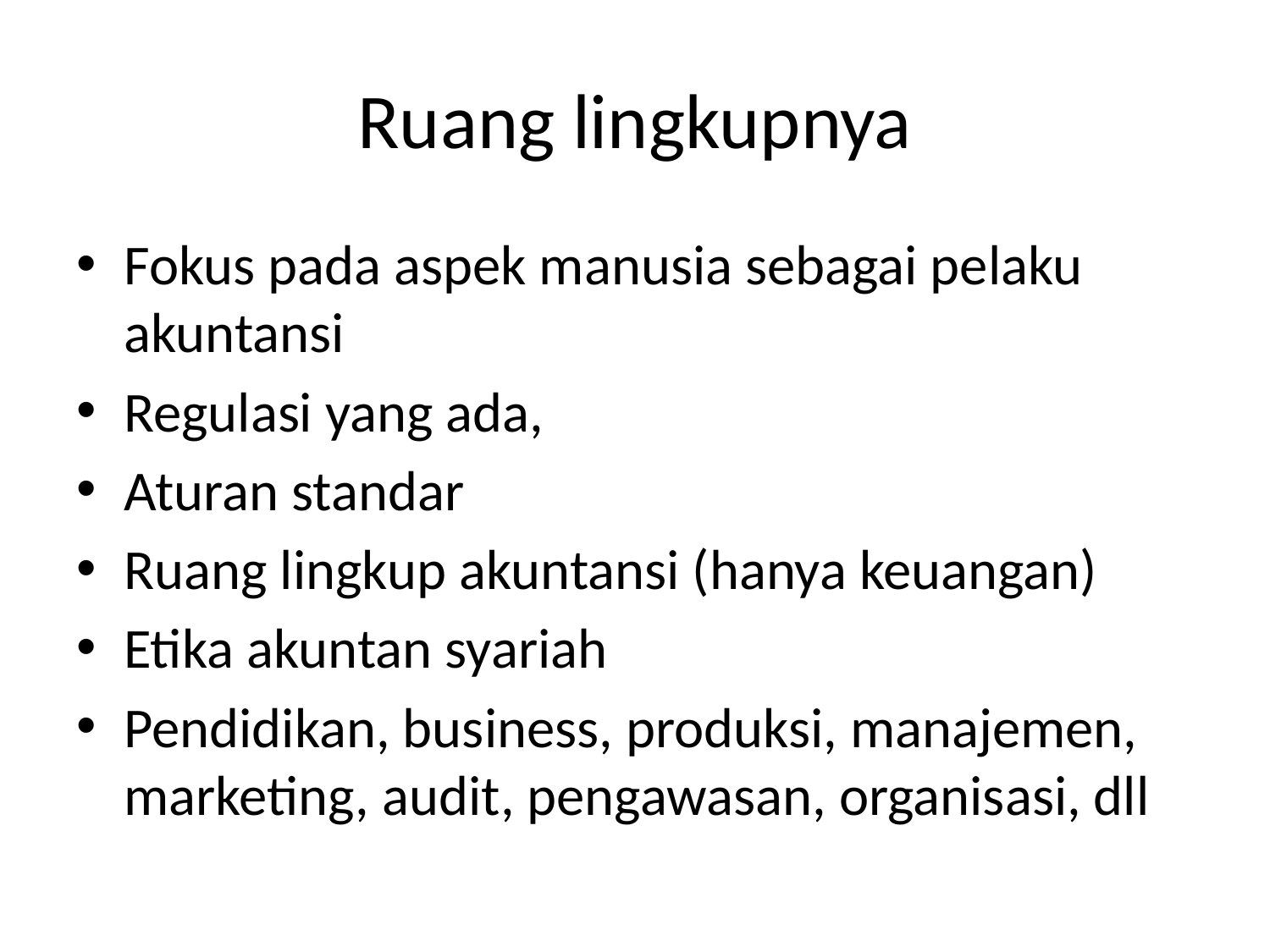

# Ruang lingkupnya
Fokus pada aspek manusia sebagai pelaku akuntansi
Regulasi yang ada,
Aturan standar
Ruang lingkup akuntansi (hanya keuangan)
Etika akuntan syariah
Pendidikan, business, produksi, manajemen, marketing, audit, pengawasan, organisasi, dll